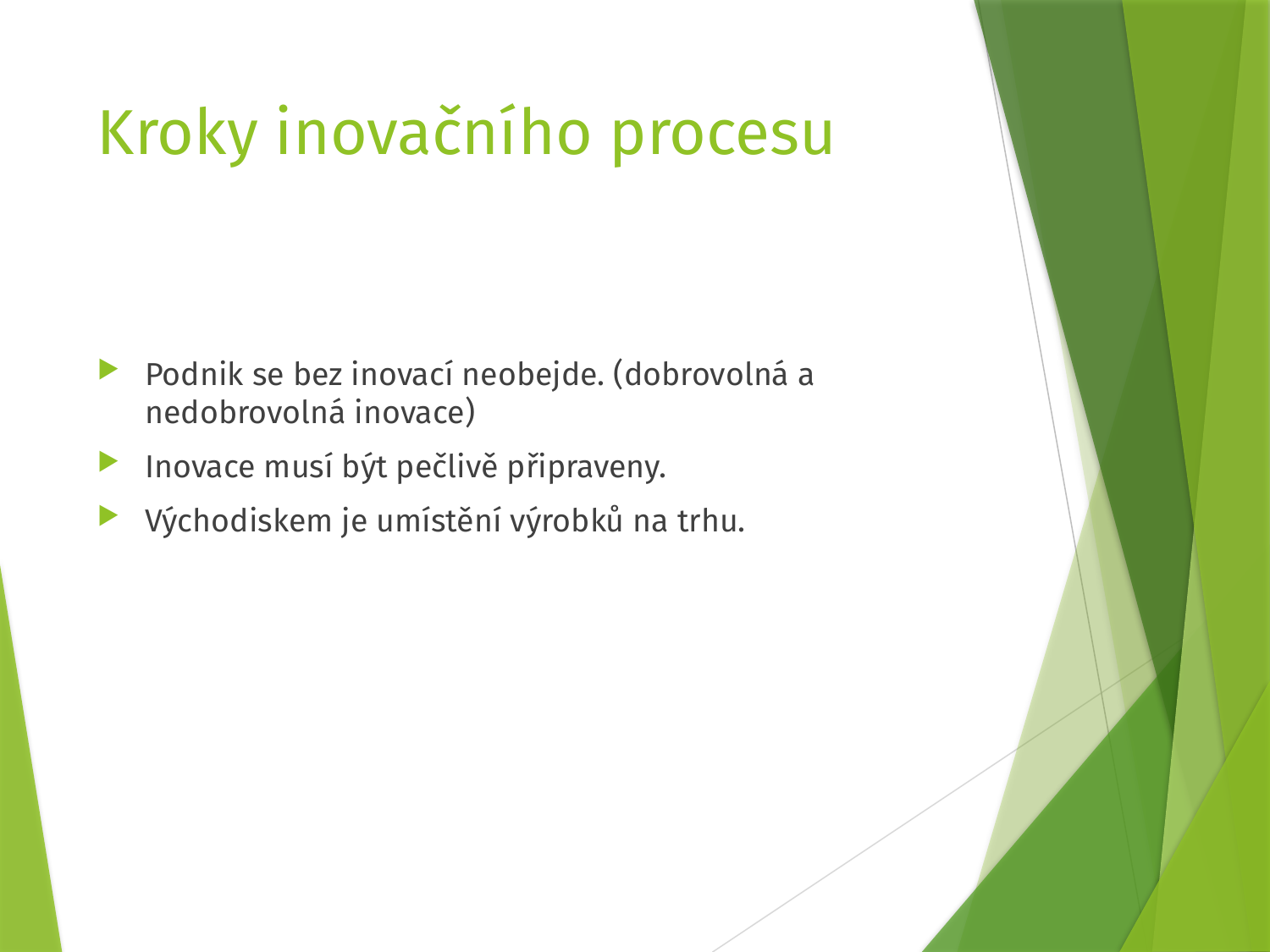

# Kroky inovačního procesu

Podnik se bez inovací neobejde. (dobrovolná a nedobrovolná inovace)
Inovace musí být pečlivě připraveny.
Východiskem je umístění výrobků na trhu.